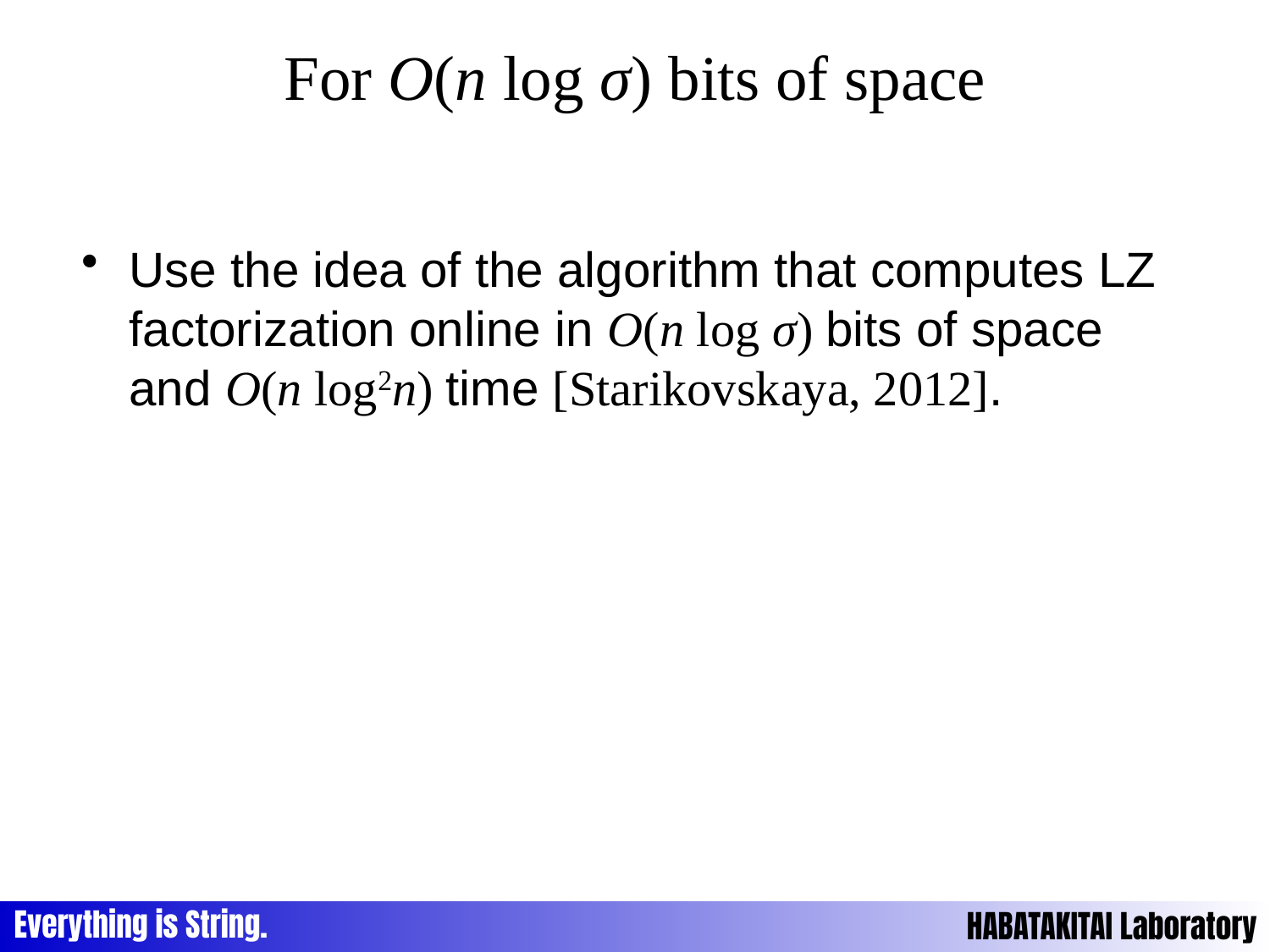

# For O(n log σ) bits of space
Use the idea of the algorithm that computes LZ factorization online in O(n log σ) bits of space and O(n log2n) time [Starikovskaya, 2012].